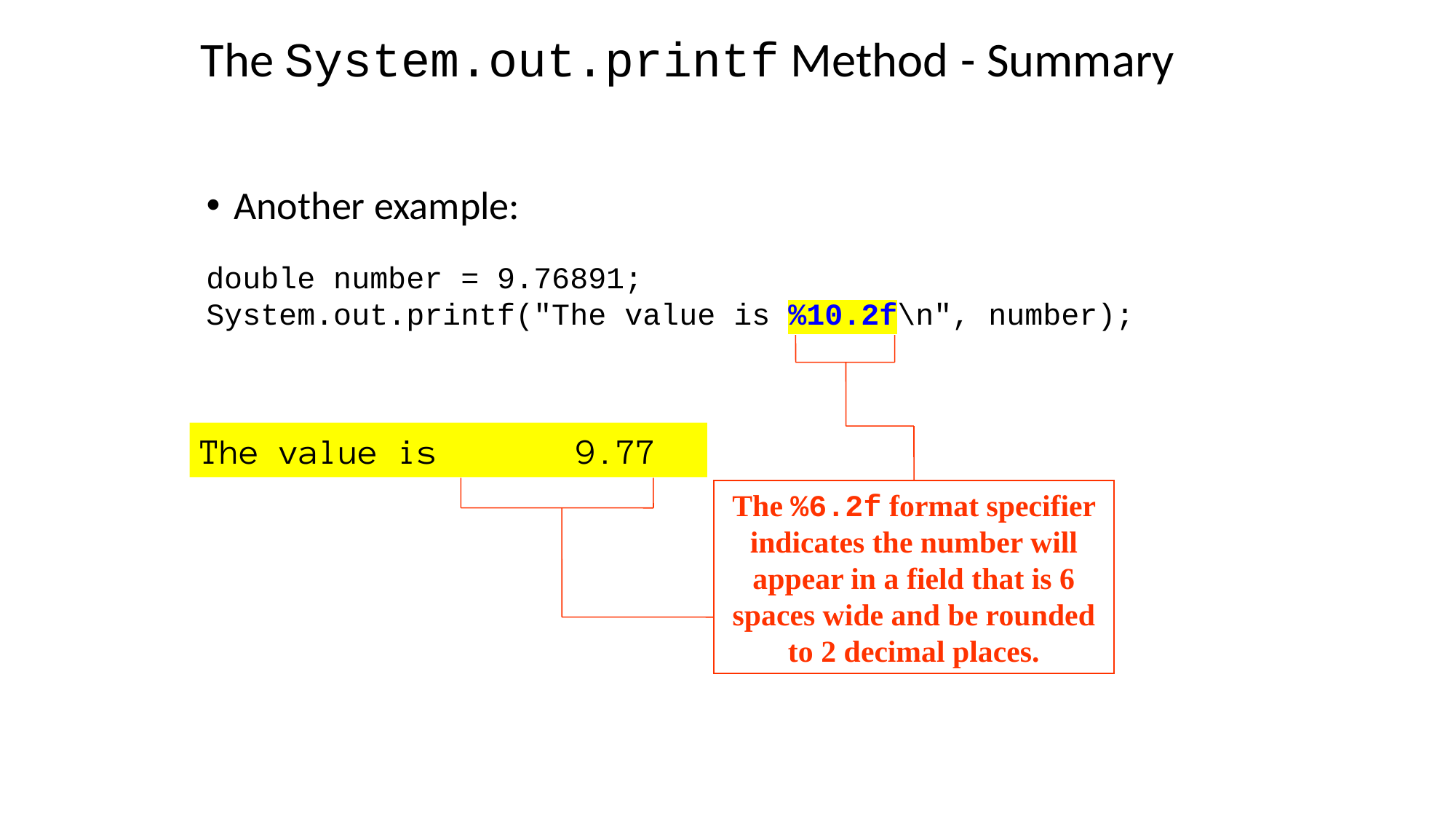

The System.out.printf Method - Summary
Another example:
double number = 9.76891;
System.out.printf("The value is %10.2f\n", number);

The value is       9.77

The %6.2f format specifier indicates the number will appear in a field that is 6 spaces wide and be rounded to 2 decimal places.